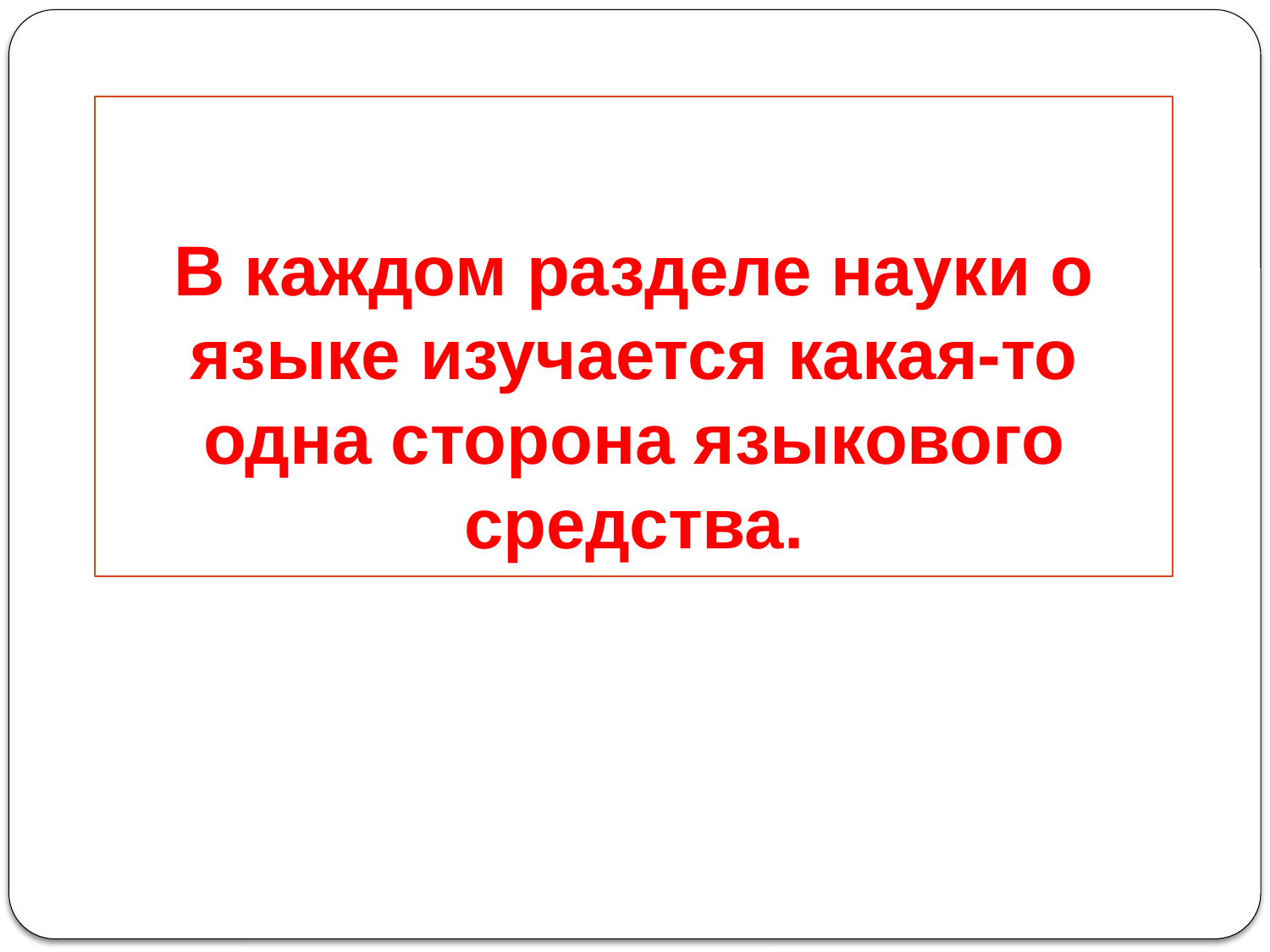

# В каждом разделе науки о языке изучается какая-то одна сторона языкового средства.